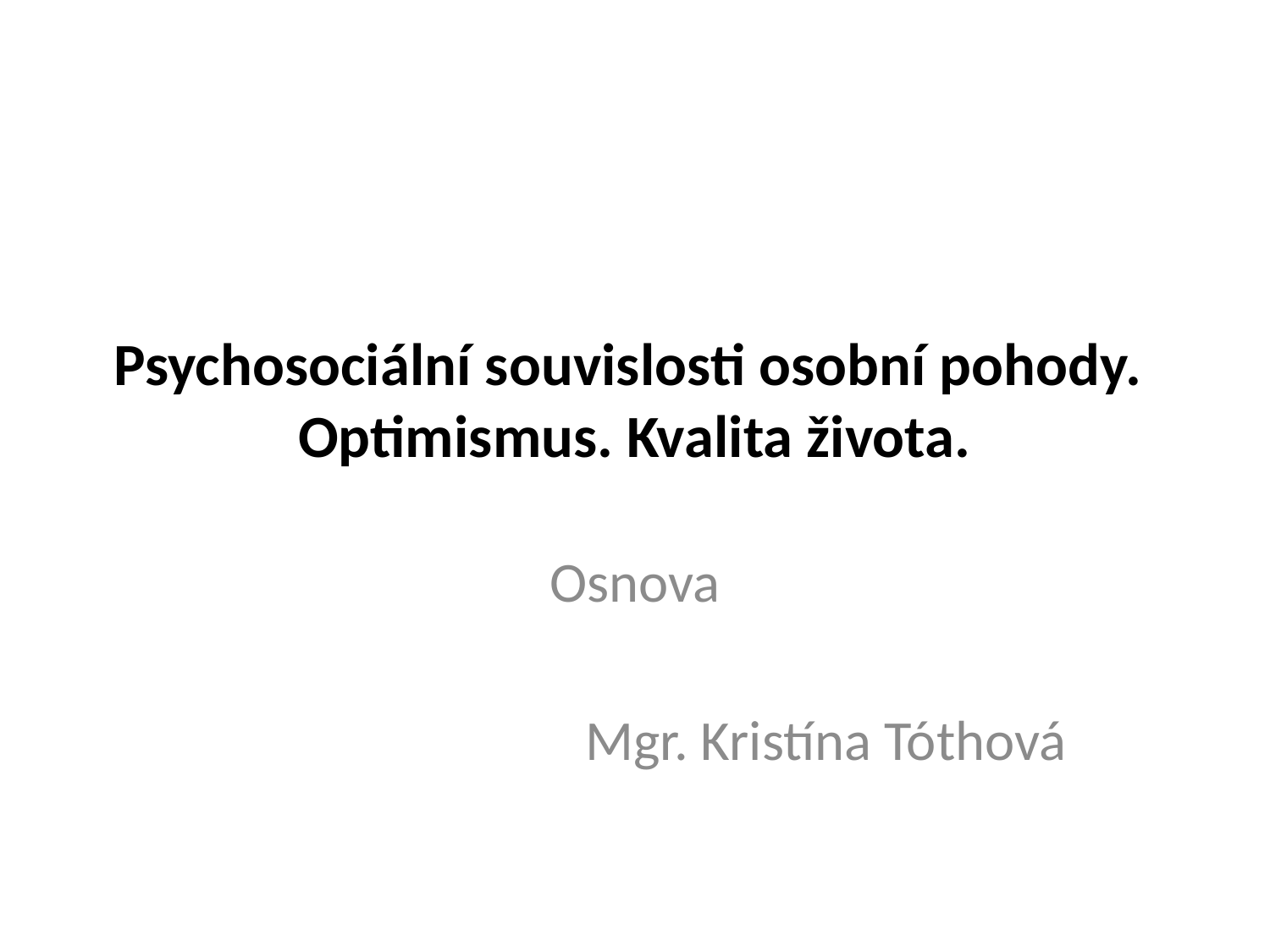

# Psychosociální souvislosti osobní pohody. Optimismus. Kvalita života.
Osnova

Mgr. Kristína Tóthová